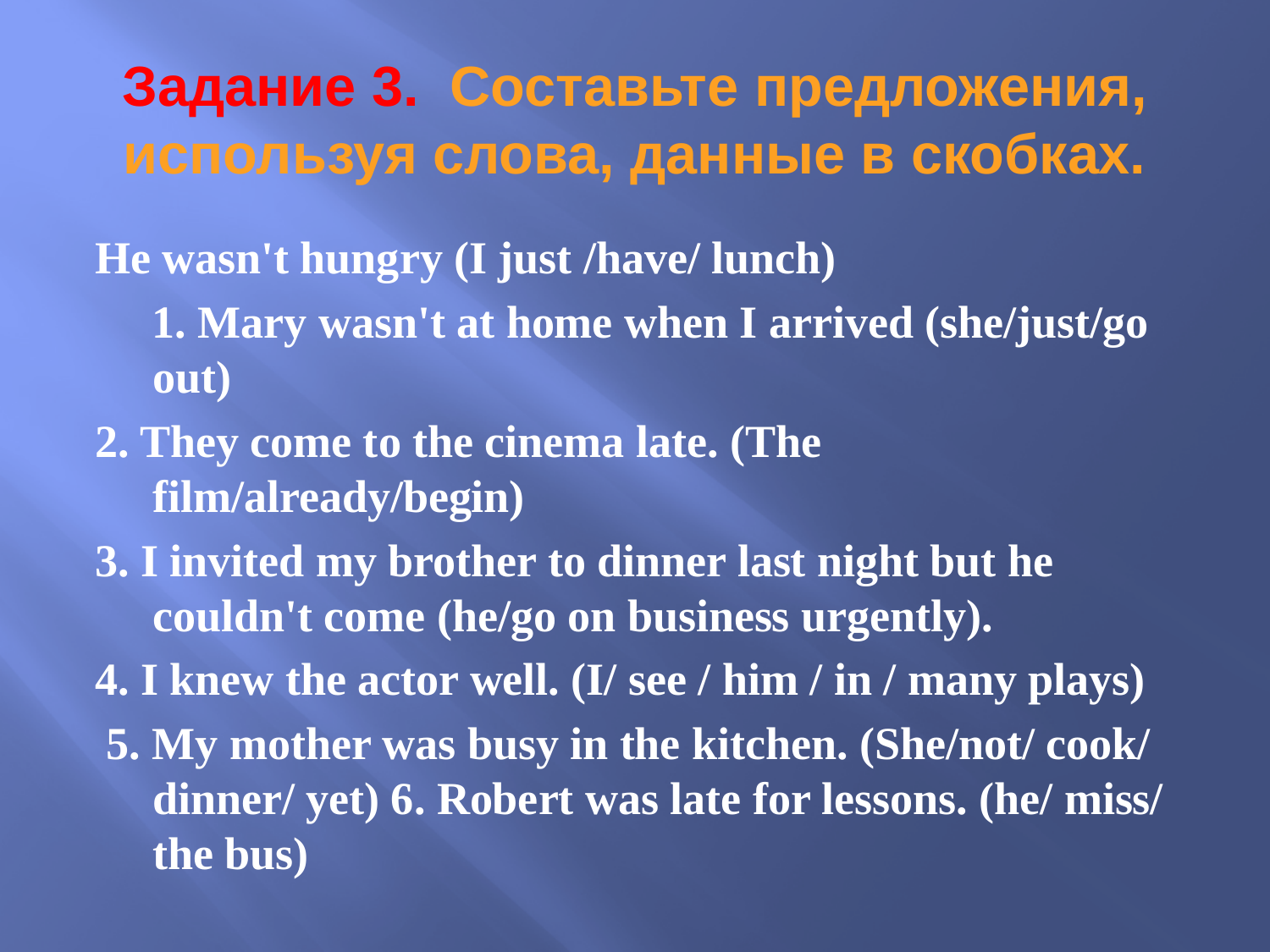

# Задание 3.  Составьте предложения, используя слова, данные в скобках.
Не wasn't hungry (I just /have/ lunch)
     1. Mary wasn't at home when I arrived (she/just/go out)
2. They come to the cinema late. (The film/already/begin)
3. I invited my brother to dinner last night but he couldn't come (he/go on business urgently).
4. I knew the actor well. (I/ see / him / in / many plays)
 5. My mother was busy in the kitchen. (She/not/ cook/ dinner/ yet) 6. Robert was late for lessons. (he/ miss/ the bus)